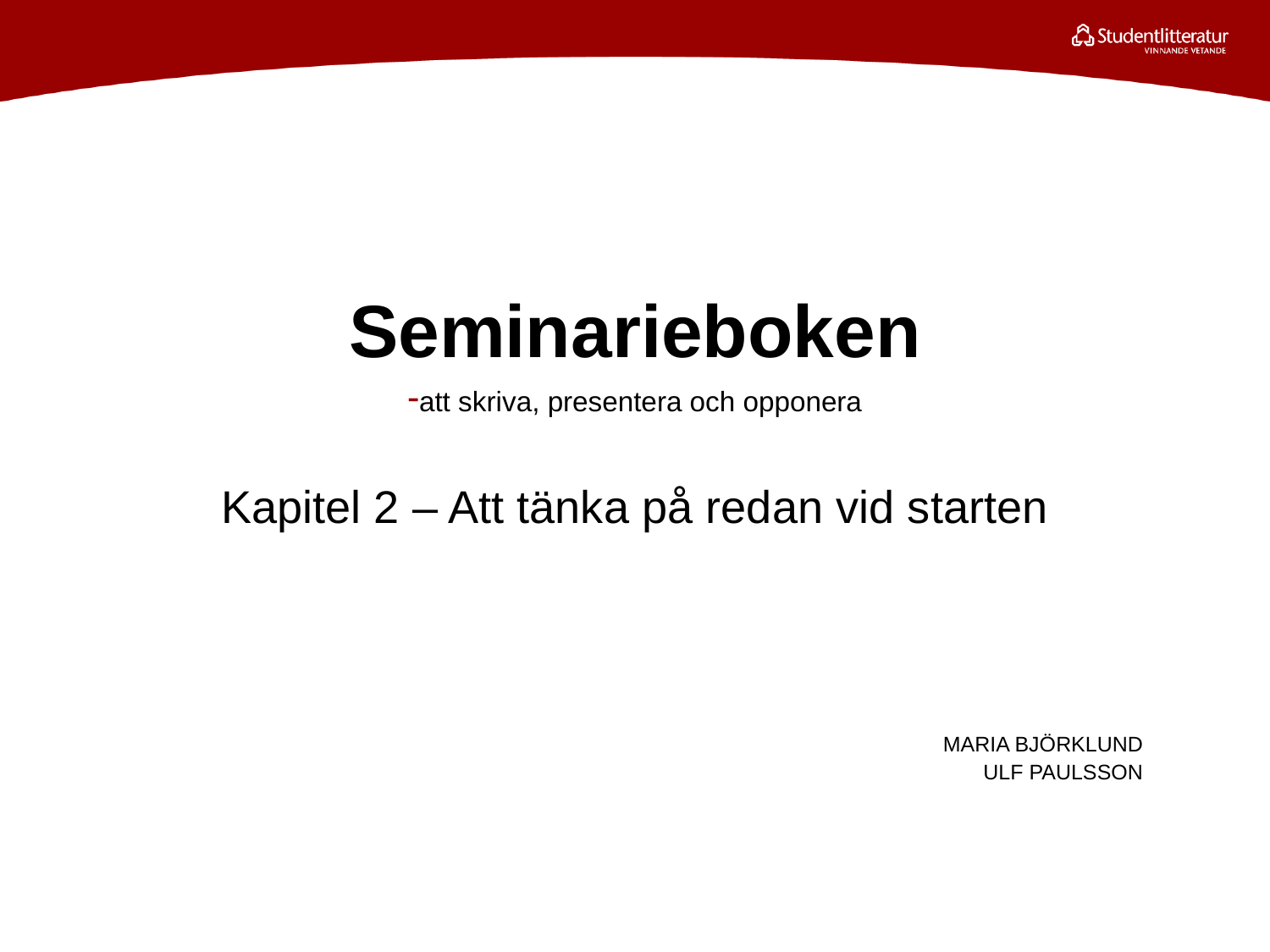

# Seminarieboken
att skriva, presentera och opponera

Kapitel 2 – Att tänka på redan vid starten

MARIA BJÖRKLUND
ULF PAULSSON